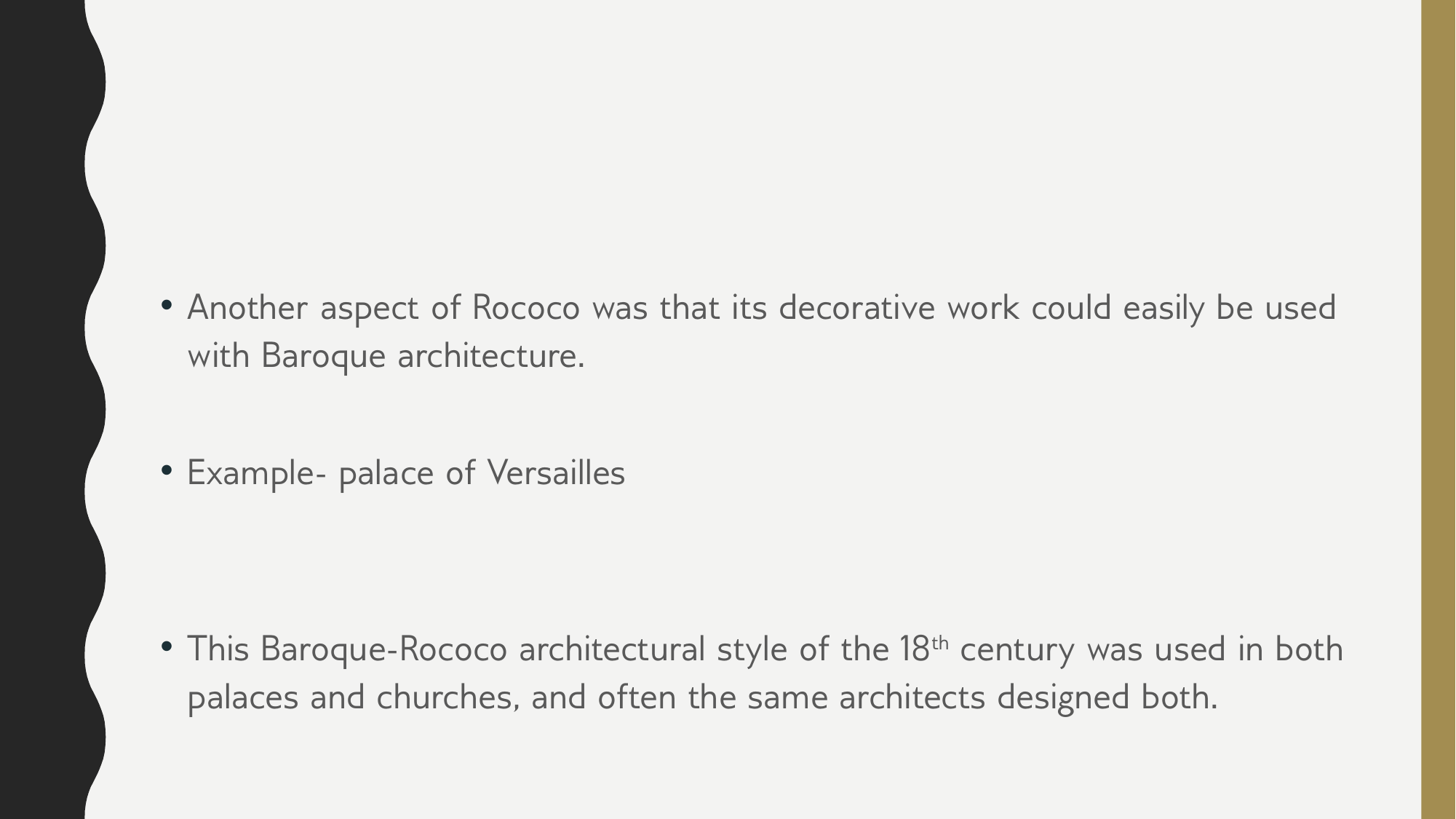

#
Another aspect of Rococo was that its decorative work could easily be used with Baroque architecture.

Example- palace of Versailles

This Baroque-Rococo architectural style of the 18th century was used in both palaces and churches, and often the same architects designed both.